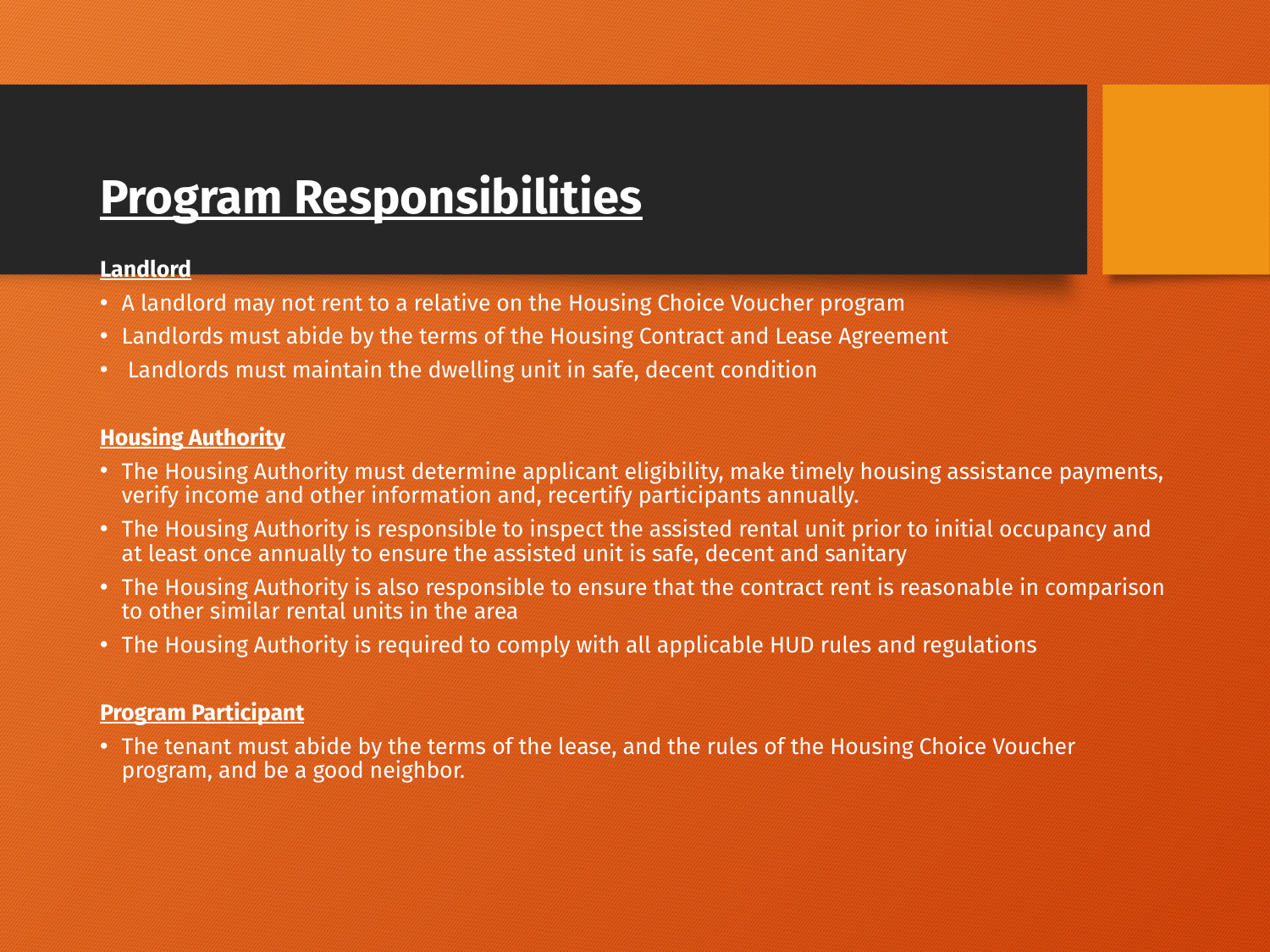

# Program Responsibilities
Landlord
A landlord may not rent to a relative on the Housing Choice Voucher program
Landlords must abide by the terms of the Housing Contract and Lease Agreement
 Landlords must maintain the dwelling unit in safe, decent condition

Housing Authority
The Housing Authority must determine applicant eligibility, make timely housing assistance payments, verify income and other information and, recertify participants annually.
The Housing Authority is responsible to inspect the assisted rental unit prior to initial occupancy and at least once annually to ensure the assisted unit is safe, decent and sanitary
The Housing Authority is also responsible to ensure that the contract rent is reasonable in comparison to other similar rental units in the area
The Housing Authority is required to comply with all applicable HUD rules and regulations

Program Participant
The tenant must abide by the terms of the lease, and the rules of the Housing Choice Voucher program, and be a good neighbor.